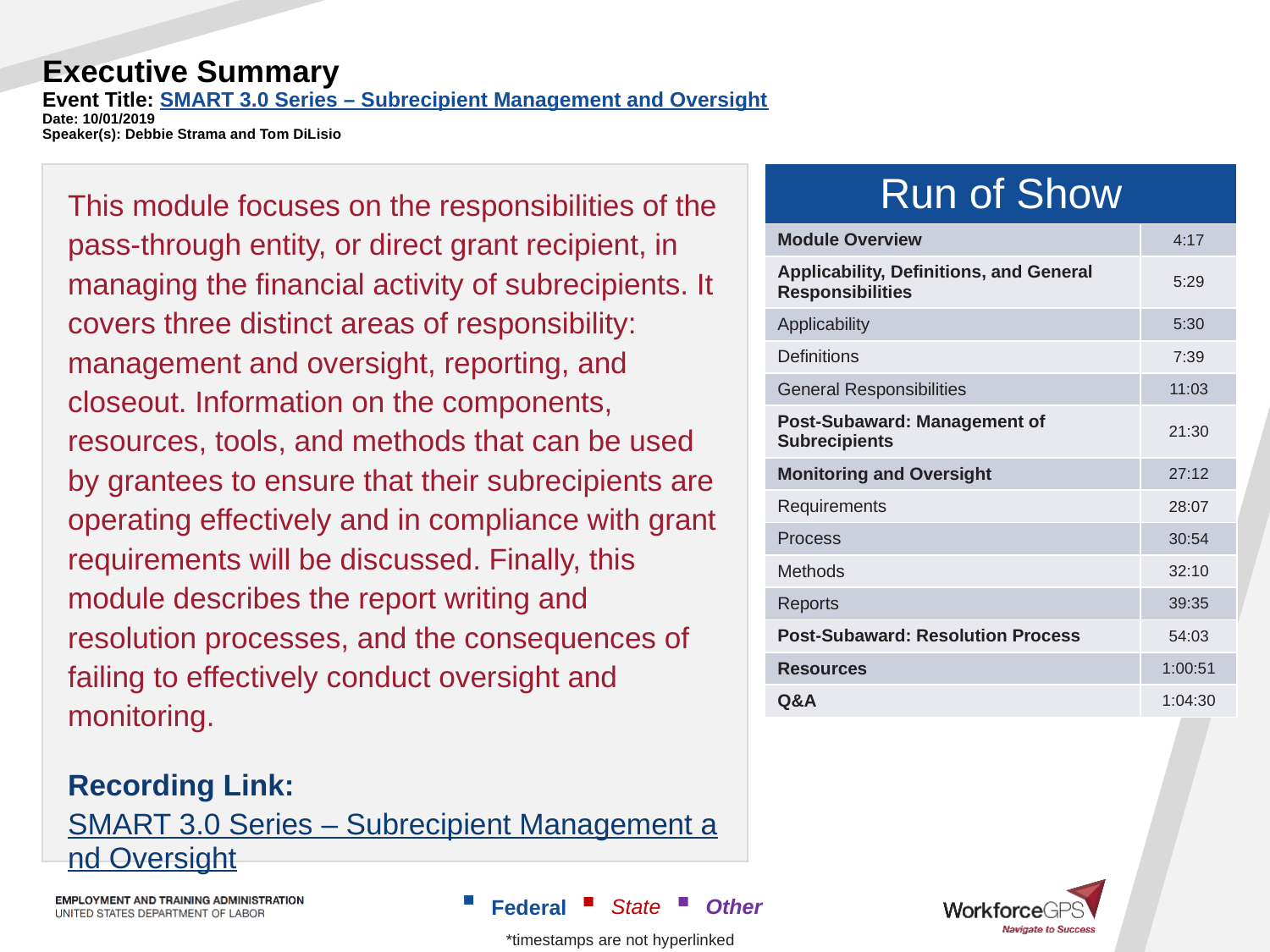

# Executive Summary Event Title: SMART 3.0 Series – Subrecipient Management and Oversight Date: 10/01/2019 Speaker(s): Debbie Strama and Tom DiLisio
This module focuses on the responsibilities of the pass-through entity, or direct grant recipient, in managing the financial activity of subrecipients. It covers three distinct areas of responsibility: management and oversight, reporting, and closeout. Information on the components, resources, tools, and methods that can be used by grantees to ensure that their subrecipients are operating effectively and in compliance with grant requirements will be discussed. Finally, this module describes the report writing and resolution processes, and the consequences of failing to effectively conduct oversight and monitoring.
Recording Link: SMART 3.0 Series – Subrecipient Management and Oversight
| Run of Show |  |
| --- | --- |
| Module Overview | 4:17 |
| Applicability, Definitions, and General Responsibilities | 5:29 |
| Applicability | 5:30 |
| Definitions | 7:39 |
| General Responsibilities | 11:03 |
| Post-Subaward: Management of Subrecipients | 21:30 |
| Monitoring and Oversight | 27:12 |
| Requirements | 28:07 |
| Process | 30:54 |
| Methods | 32:10 |
| Reports | 39:35 |
| Post-Subaward: Resolution Process | 54:03 |
| Resources | 1:00:51 |
| Q&A | 1:04:30 |